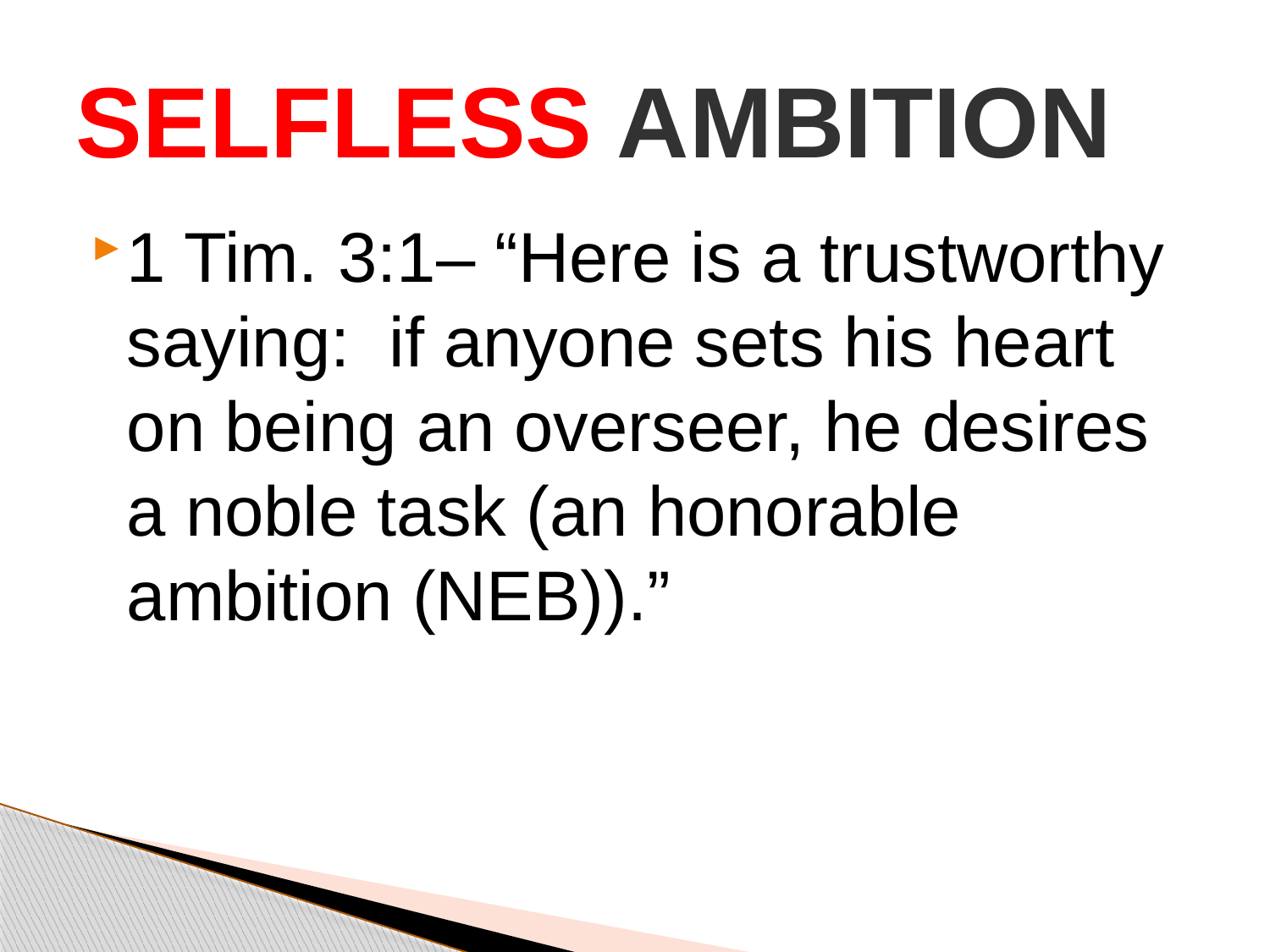

# SELFLESS AMBITION
1 Tim. 3:1– “Here is a trustworthy saying:  if anyone sets his heart on being an overseer, he desires a noble task (an honorable ambition (NEB)).”